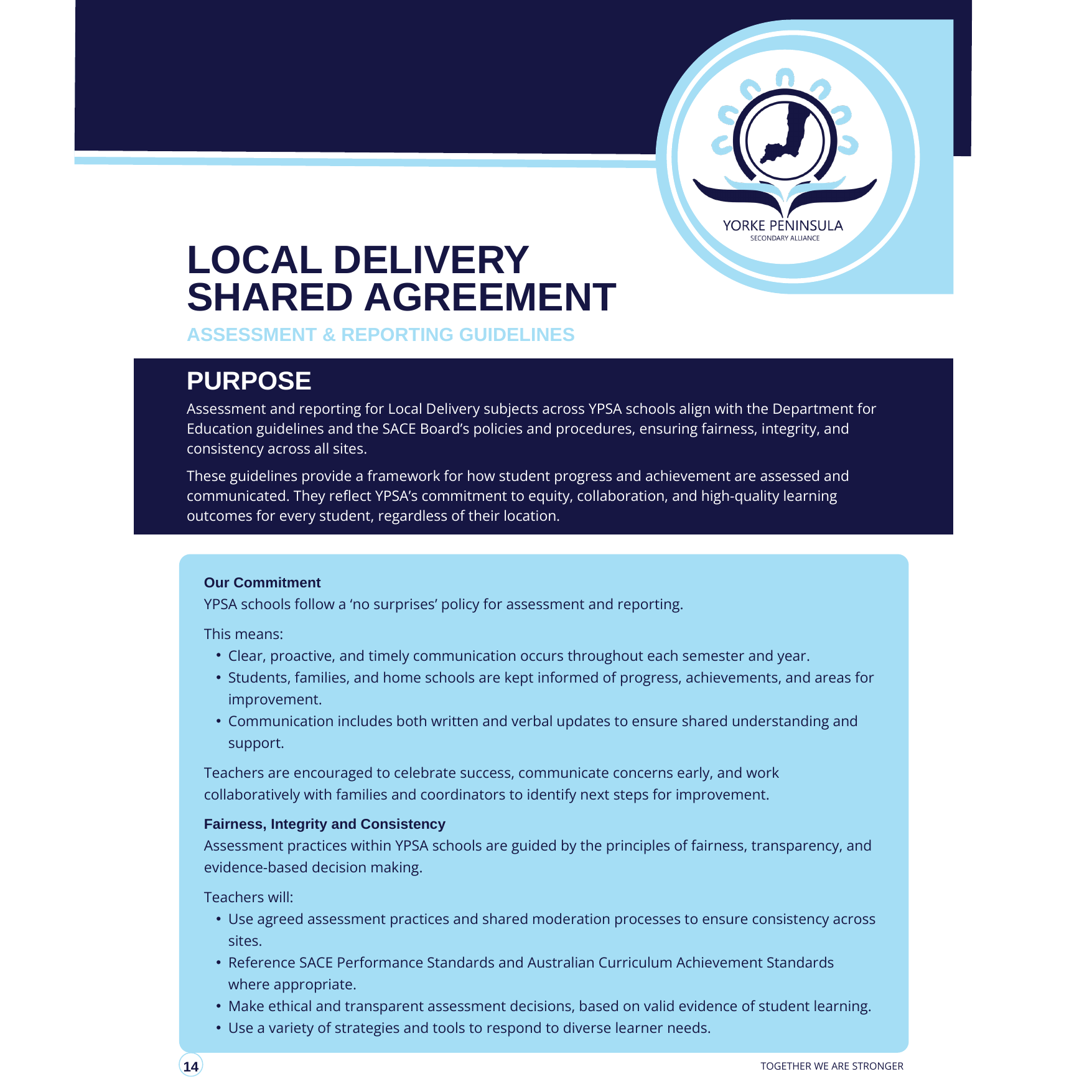

LOCAL DELIVERY SHARED AGREEMENT
ASSESSMENT & REPORTING GUIDELINES

PURPOSE
Assessment and reporting for Local Delivery subjects across YPSA schools align with the Department for Education guidelines and the SACE Board’s policies and procedures, ensuring fairness, integrity, and consistency across all sites.

These guidelines provide a framework for how student progress and achievement are assessed and communicated. They reflect YPSA’s commitment to equity, collaboration, and high-quality learning outcomes for every student, regardless of their location.

Our Commitment
YPSA schools follow a ‘no surprises’ policy for assessment and reporting.

This means:
Clear, proactive, and timely communication occurs throughout each semester and year.
Students, families, and home schools are kept informed of progress, achievements, and areas for improvement.
Communication includes both written and verbal updates to ensure shared understanding and support.

Teachers are encouraged to celebrate success, communicate concerns early, and work collaboratively with families and coordinators to identify next steps for improvement.

Fairness, Integrity and Consistency
Assessment practices within YPSA schools are guided by the principles of fairness, transparency, and evidence-based decision making.

Teachers will:
Use agreed assessment practices and shared moderation processes to ensure consistency across sites.
Reference SACE Performance Standards and Australian Curriculum Achievement Standards where appropriate.
Make ethical and transparent assessment decisions, based on valid evidence of student learning.
Use a variety of strategies and tools to respond to diverse learner needs.

14
TOGETHER WE ARE STRONGER